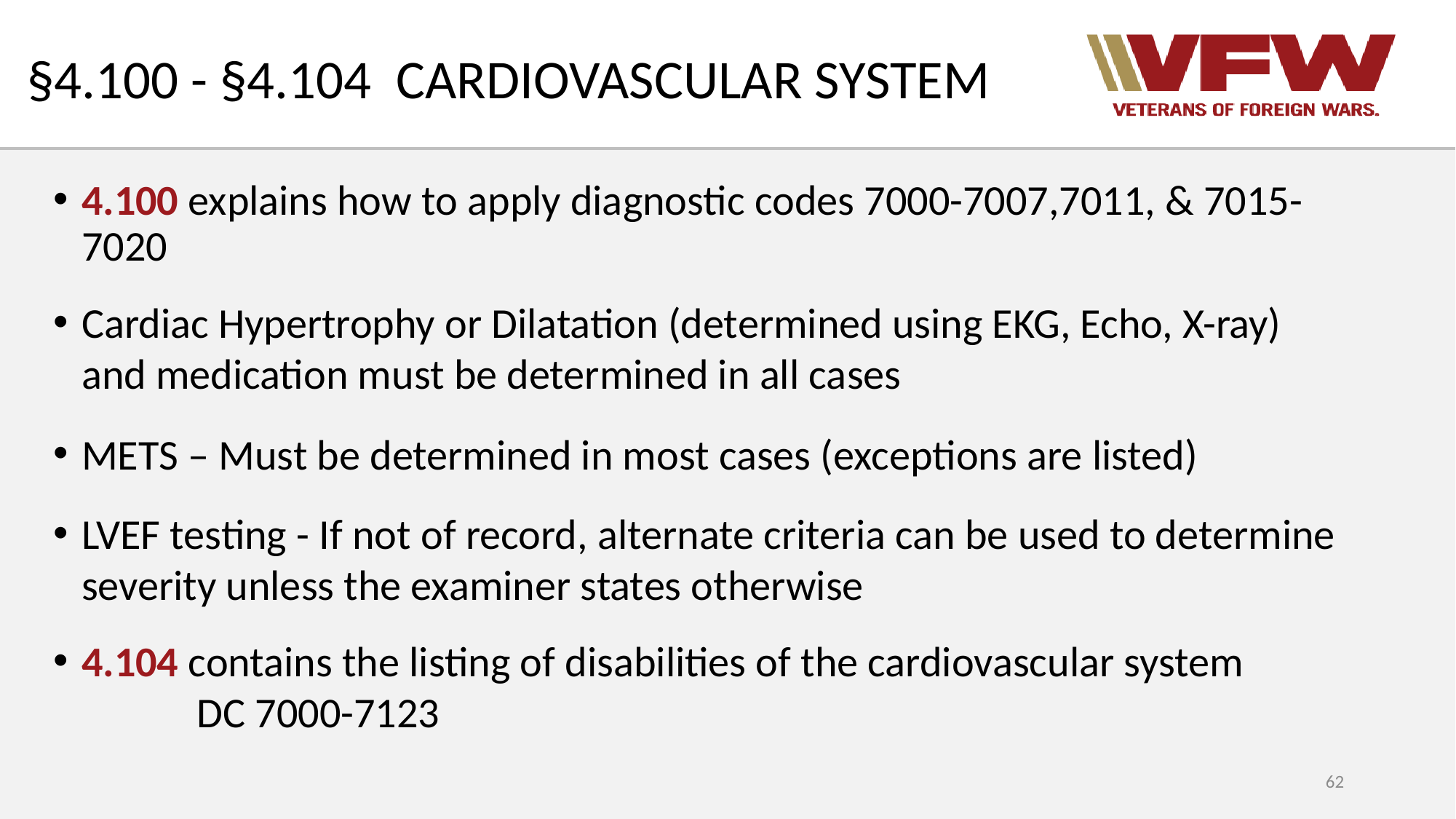

# §4.100 - §4.104  CARDIOVASCULAR SYSTEM
4.100 explains how to apply diagnostic codes 7000-7007,7011, & 7015-7020

Cardiac Hypertrophy or Dilatation (determined using EKG, Echo, X-ray) and medication must be determined in all cases

METS – Must be determined in most cases (exceptions are listed)

LVEF testing - If not of record, alternate criteria can be used to determine severity unless the examiner states otherwise

4.104 contains the listing of disabilities of the cardiovascular system                       DC 7000-7123
62